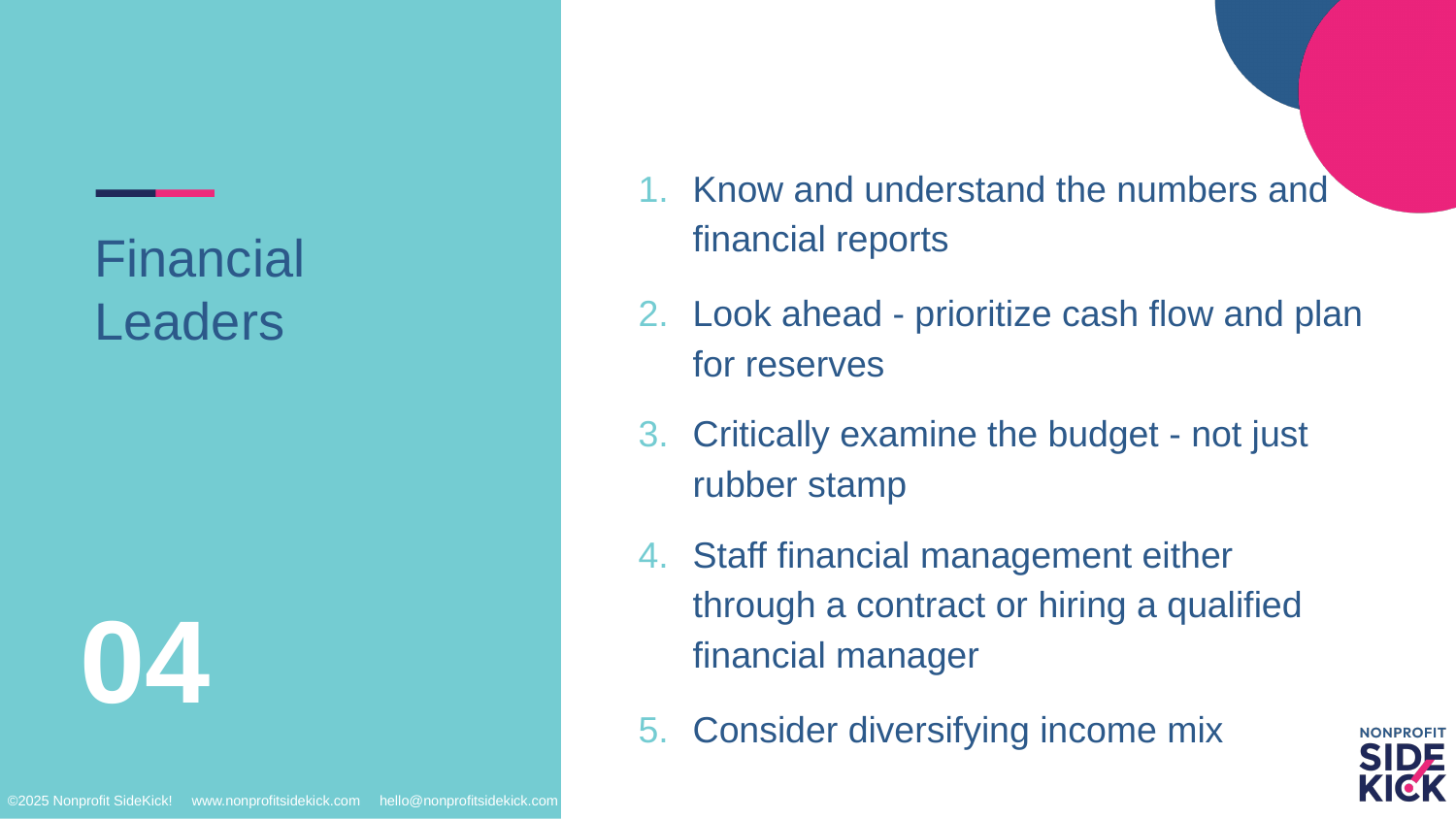

Know and understand the numbers and financial reports
Look ahead - prioritize cash flow and plan for reserves
Critically examine the budget - not just rubber stamp
Staff financial management either through a contract or hiring a qualified financial manager
Consider diversifying income mix
# Financial Leaders
04